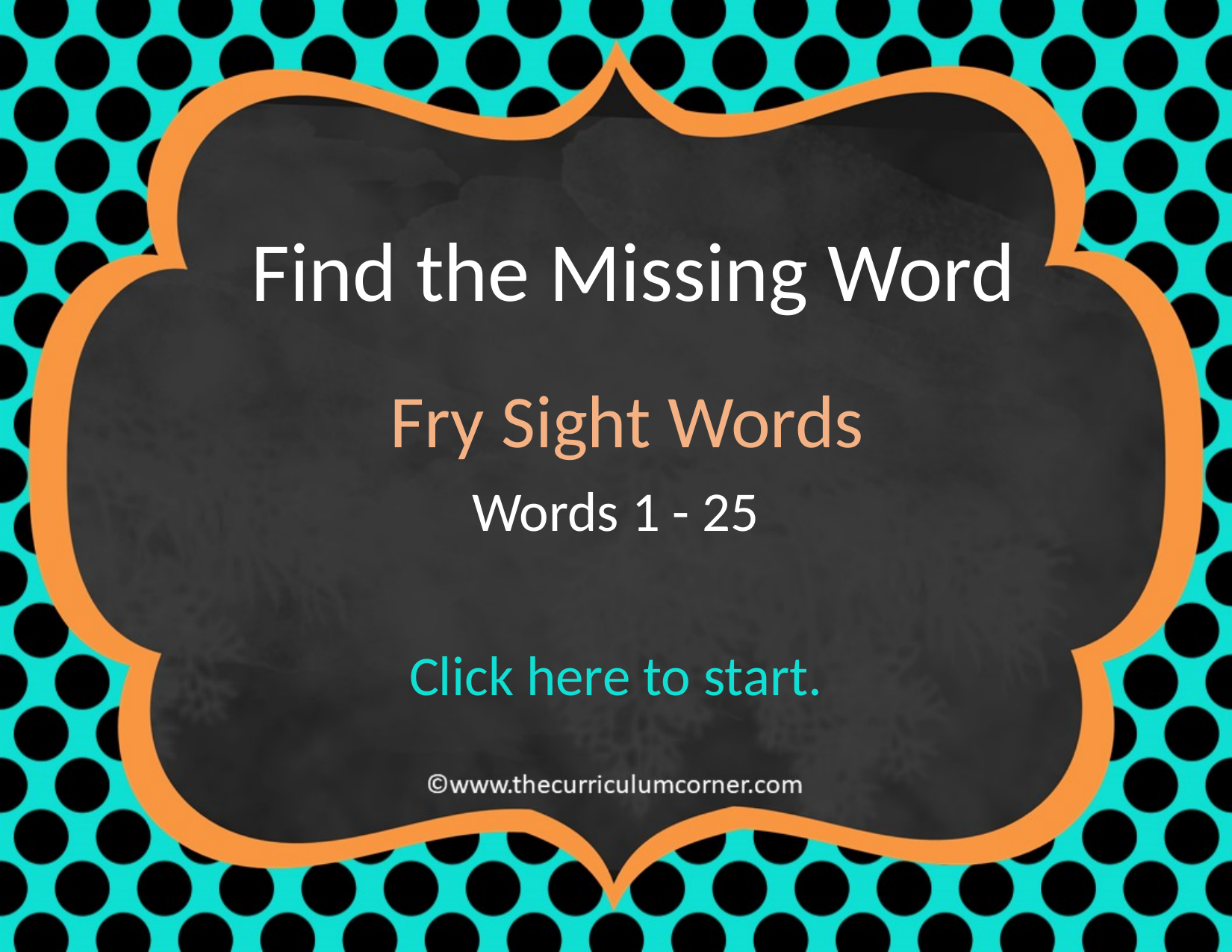

Find the Missing Word
Fry Sight Words
Words 1 - 25
Click here to start.